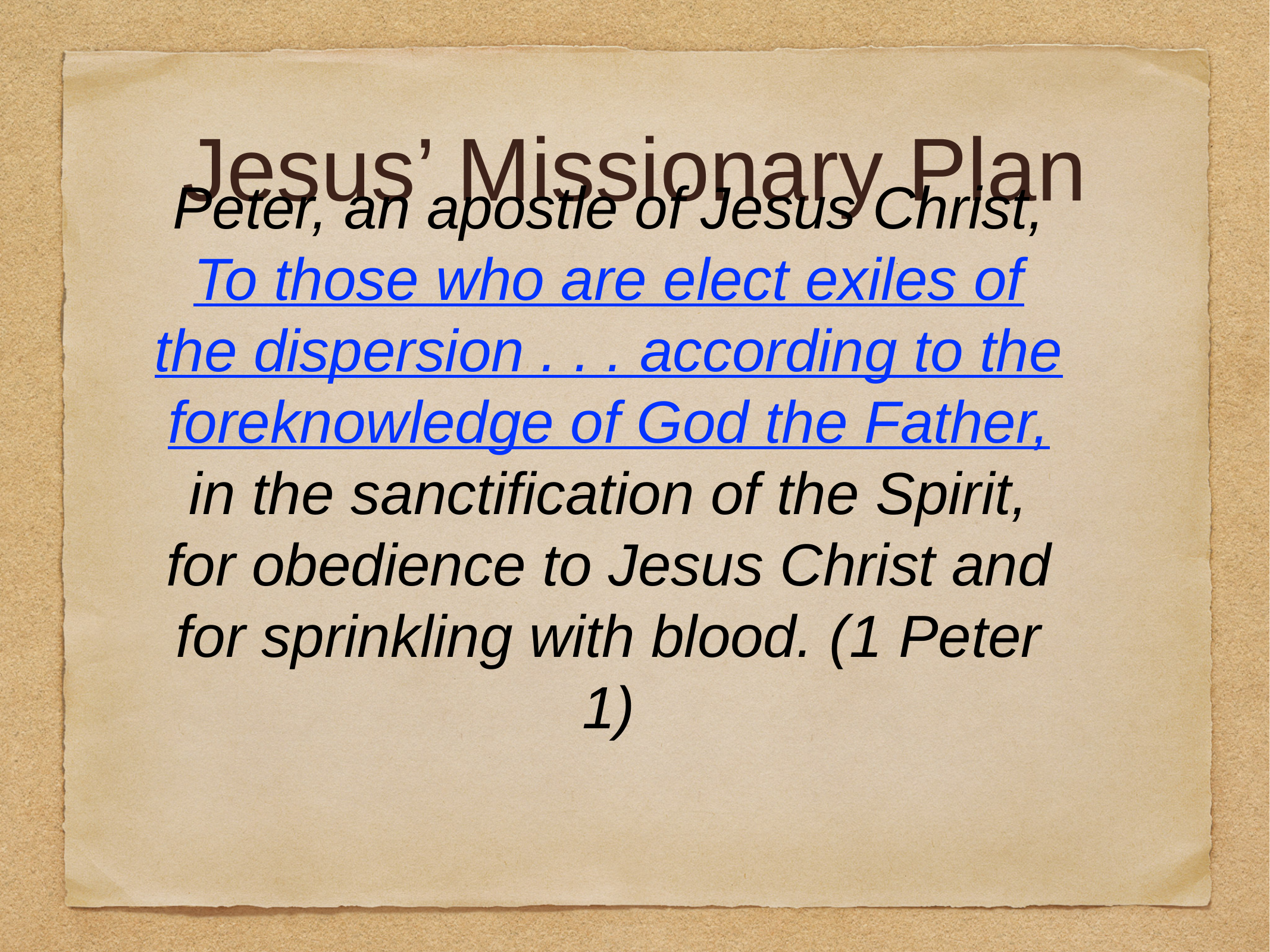

# Jesus’ Missionary Plan
Peter, an apostle of Jesus Christ, To those who are elect exiles of the dispersion . . . according to the foreknowledge of God the Father, in the sanctification of the Spirit, for obedience to Jesus Christ and for sprinkling with blood. (1 Peter 1)